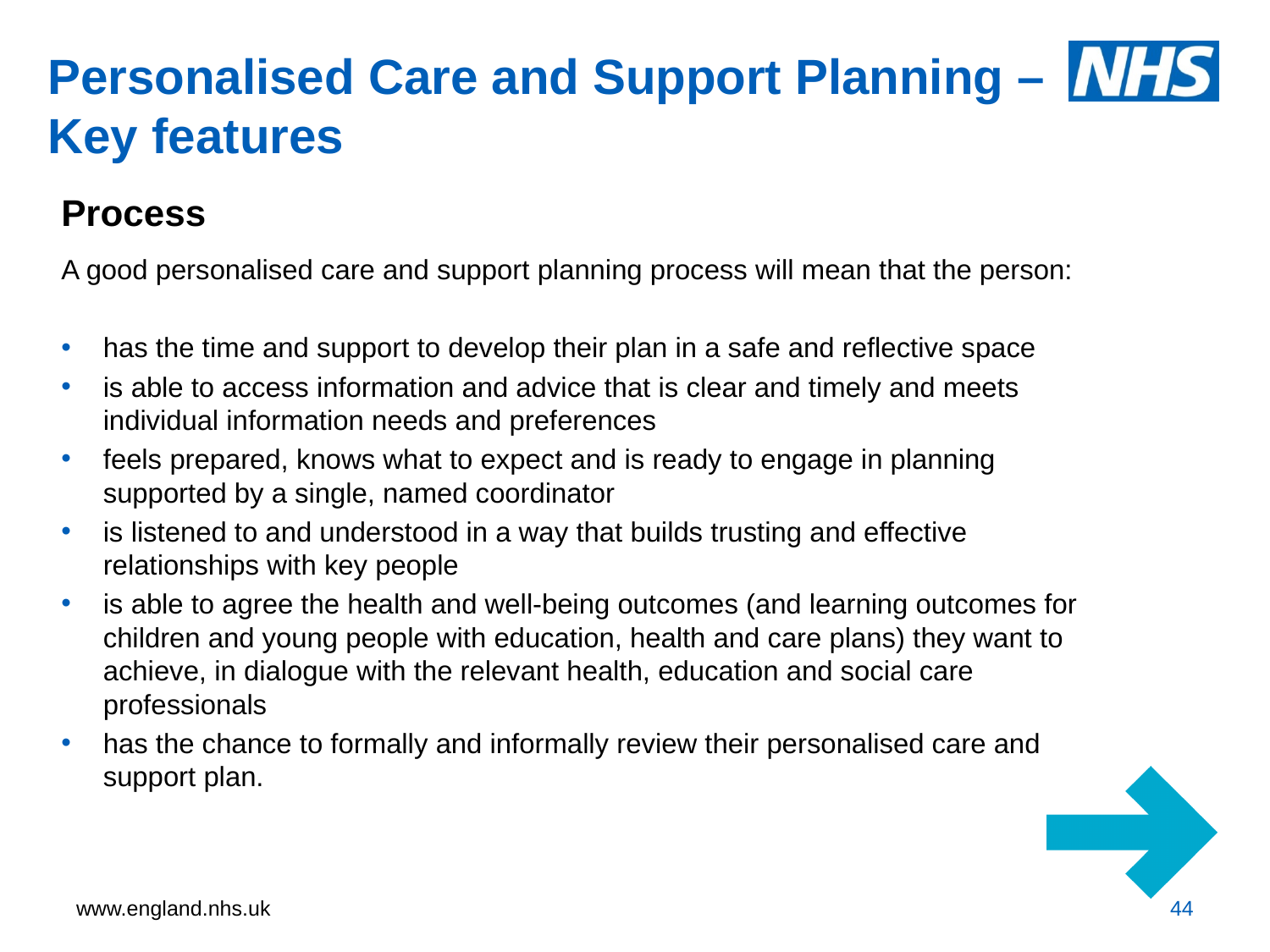

# Personalised Care and Support Planning – Key features
Process

A good personalised care and support planning process will mean that the person:

has the time and support to develop their plan in a safe and reflective space
is able to access information and advice that is clear and timely and meets individual information needs and preferences
feels prepared, knows what to expect and is ready to engage in planning supported by a single, named coordinator
is listened to and understood in a way that builds trusting and effective relationships with key people
is able to agree the health and well-being outcomes (and learning outcomes for children and young people with education, health and care plans) they want to achieve, in dialogue with the relevant health, education and social care professionals
has the chance to formally and informally review their personalised care and support plan.
44